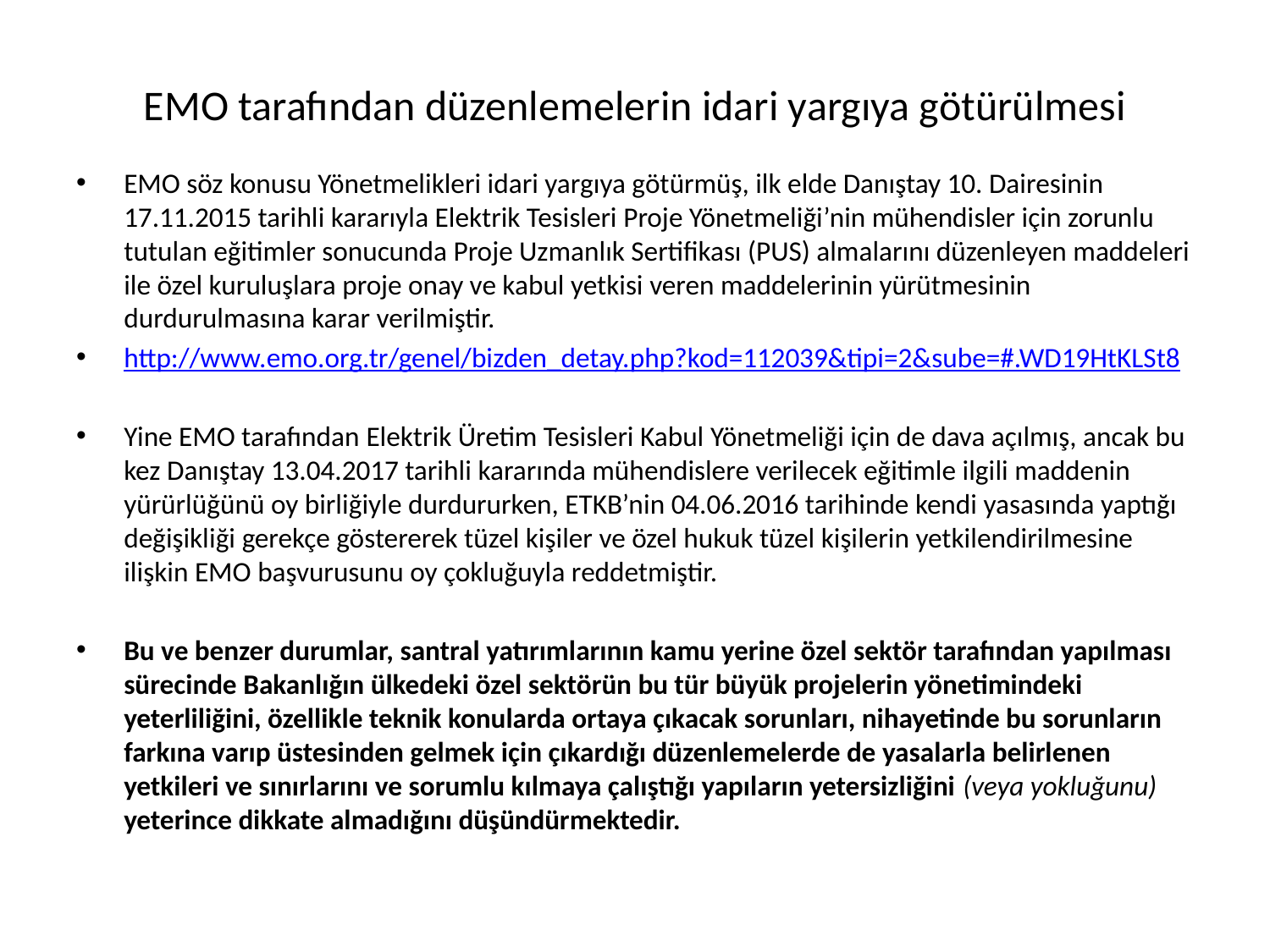

# EMO tarafından düzenlemelerin idari yargıya götürülmesi
EMO söz konusu Yönetmelikleri idari yargıya götürmüş, ilk elde Danıştay 10. Dairesinin 17.11.2015 tarihli kararıyla Elektrik Tesisleri Proje Yönetmeliği’nin mühendisler için zorunlu tutulan eğitimler sonucunda Proje Uzmanlık Sertifikası (PUS) almalarını düzenleyen maddeleri ile özel kuruluşlara proje onay ve kabul yetkisi veren maddelerinin yürütmesinin durdurulmasına karar verilmiştir.
http://www.emo.org.tr/genel/bizden_detay.php?kod=112039&tipi=2&sube=#.WD19HtKLSt8

Yine EMO tarafından Elektrik Üretim Tesisleri Kabul Yönetmeliği için de dava açılmış, ancak bu kez Danıştay 13.04.2017 tarihli kararında mühendislere verilecek eğitimle ilgili maddenin yürürlüğünü oy birliğiyle durdururken, ETKB’nin 04.06.2016 tarihinde kendi yasasında yaptığı değişikliği gerekçe göstererek tüzel kişiler ve özel hukuk tüzel kişilerin yetkilendirilmesine ilişkin EMO başvurusunu oy çokluğuyla reddetmiştir.

Bu ve benzer durumlar, santral yatırımlarının kamu yerine özel sektör tarafından yapılması sürecinde Bakanlığın ülkedeki özel sektörün bu tür büyük projelerin yönetimindeki yeterliliğini, özellikle teknik konularda ortaya çıkacak sorunları, nihayetinde bu sorunların farkına varıp üstesinden gelmek için çıkardığı düzenlemelerde de yasalarla belirlenen yetkileri ve sınırlarını ve sorumlu kılmaya çalıştığı yapıların yetersizliğini (veya yokluğunu)  yeterince dikkate almadığını düşündürmektedir.